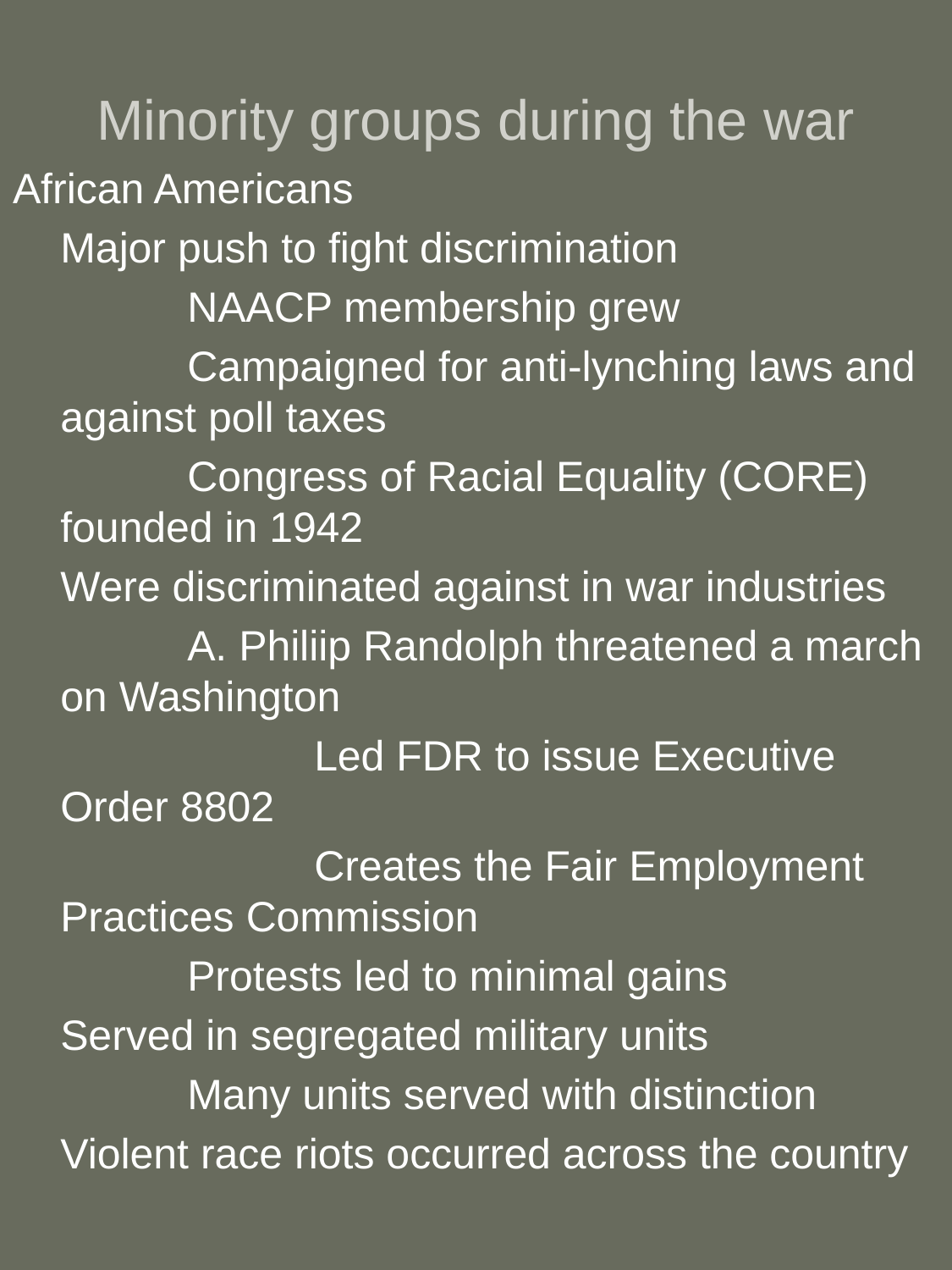

# Minority groups during the war
African Americans
	Major push to fight discrimination
		NAACP membership grew
		Campaigned for anti-lynching laws and against poll taxes
		Congress of Racial Equality (CORE) founded in 1942
	Were discriminated against in war industries
		A. Philiip Randolph threatened a march on Washington
			Led FDR to issue Executive Order 8802
			Creates the Fair Employment Practices Commission
		Protests led to minimal gains
	Served in segregated military units
		Many units served with distinction
	Violent race riots occurred across the country